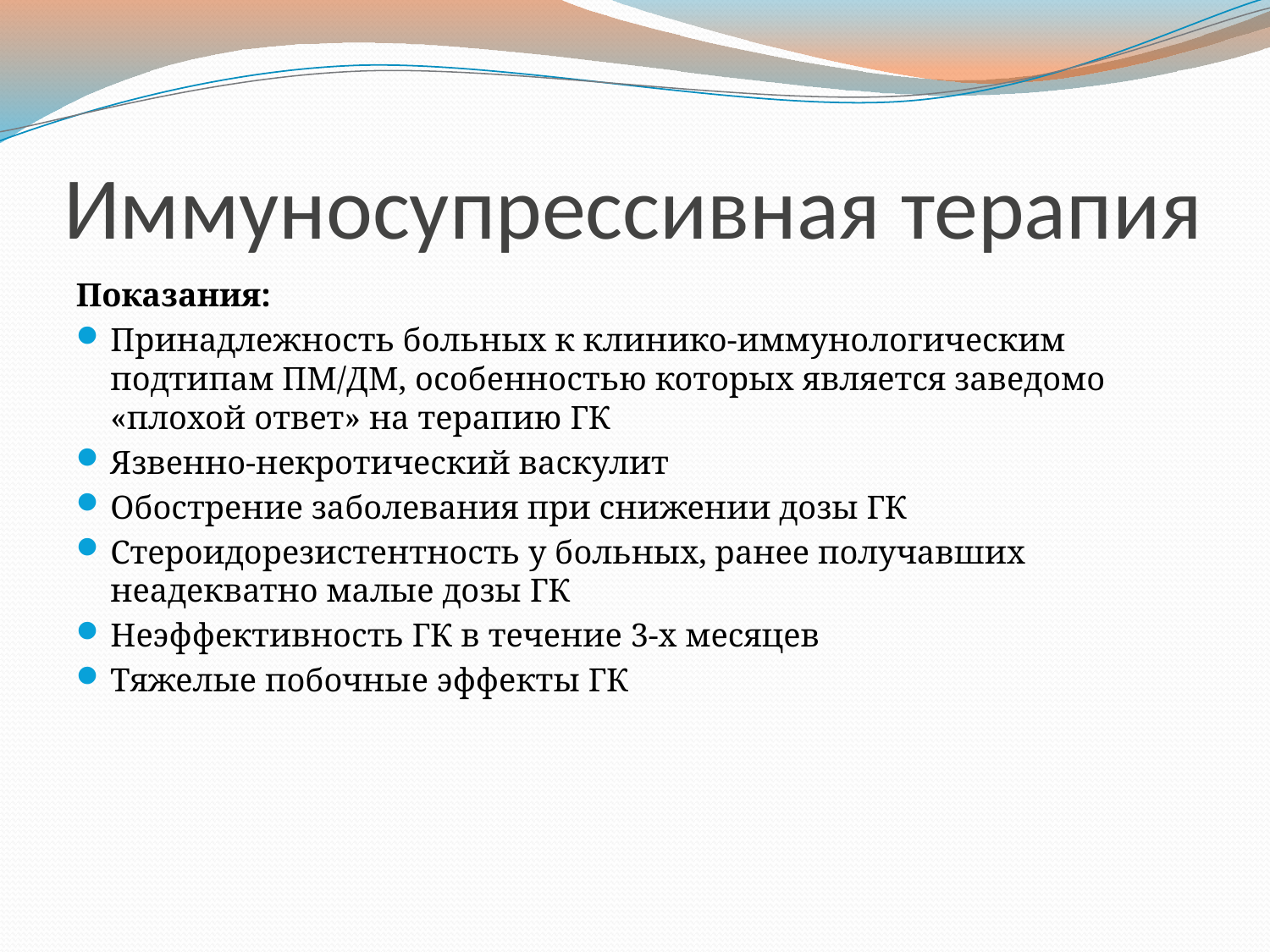

# Иммуносупрессивная терапия
Показания:
Принадлежность больных к клинико-иммунологическим подтипам ПМ/ДМ, особенностью которых является заведомо «плохой ответ» на терапию ГК
Язвенно-некротический васкулит
Обострение заболевания при снижении дозы ГК
Стероидорезистентность у больных, ранее получавших неадекватно малые дозы ГК
Неэффективность ГК в течение 3-х месяцев
Тяжелые побочные эффекты ГК